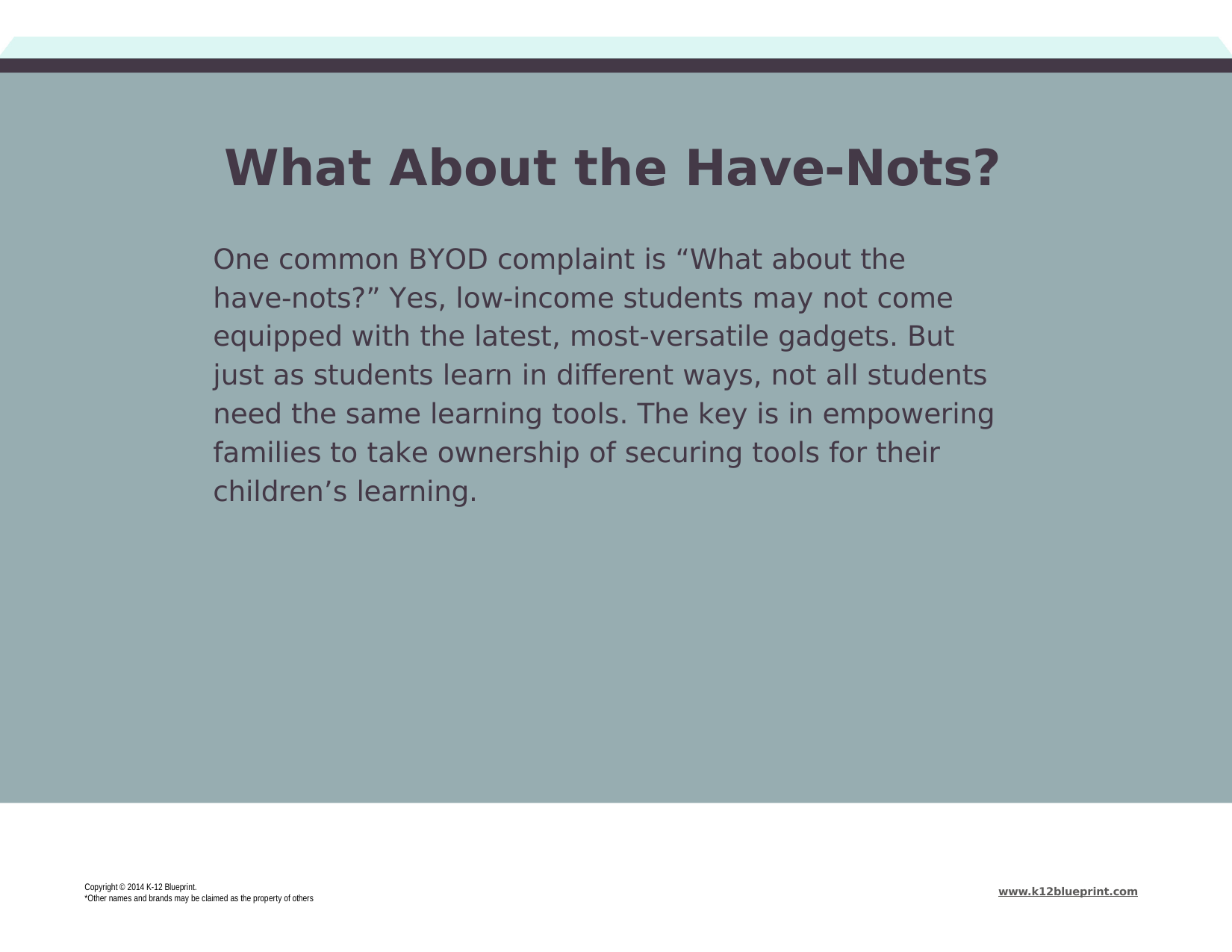

# What About the Have-Nots?
One common BYOD complaint is “What about the have-nots?” Yes, low-income students may not come equipped with the latest, most-versatile gadgets. But
just as students learn in different ways, not all students need the same learning tools. The key is in empowering families to take ownership of securing tools for their children’s learning.
Copyright © 2014 K-12 Blueprint.
*Other names and brands may be claimed as the property of others
www.k12blueprint.com